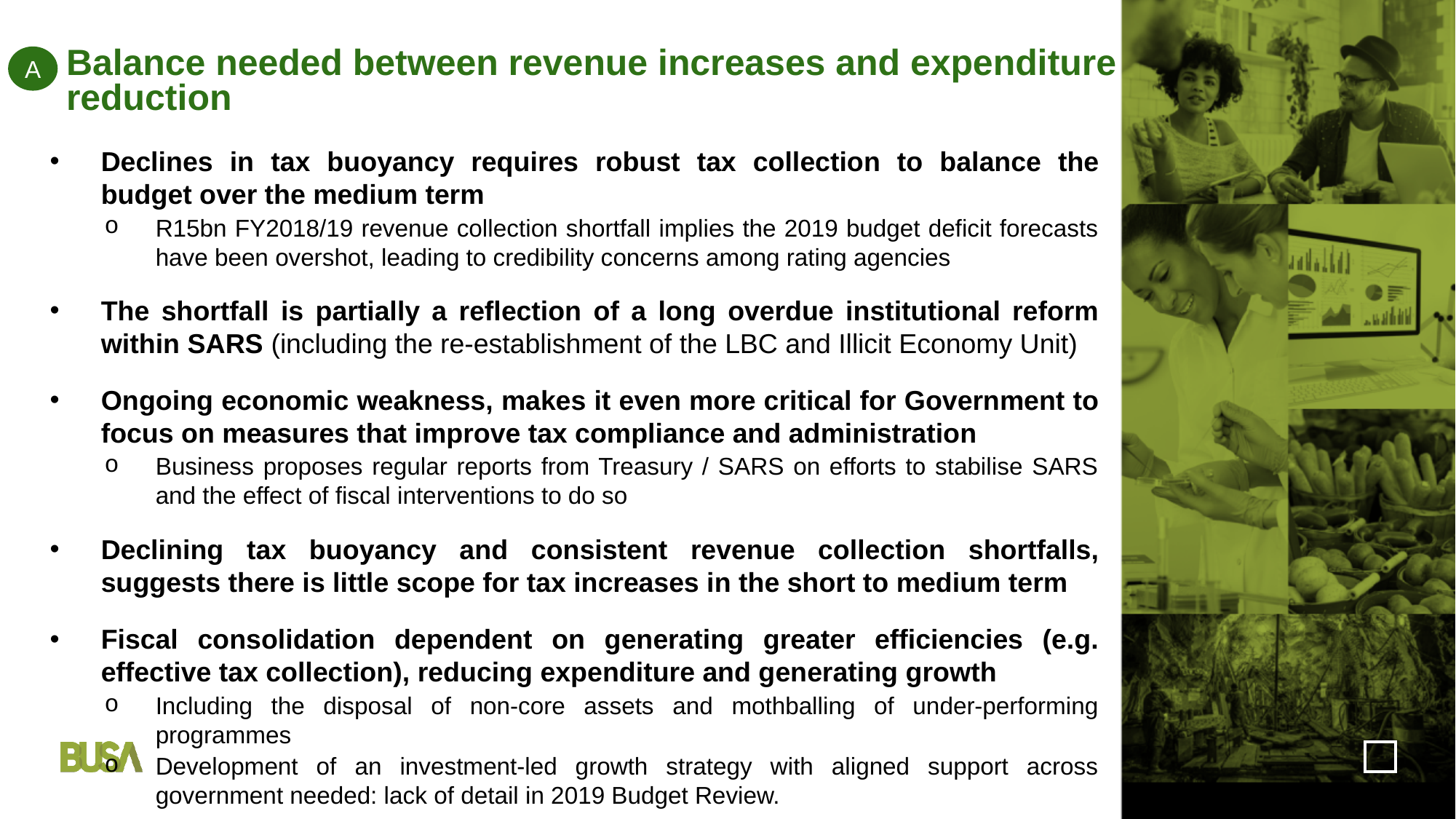

Balance needed between revenue increases and expenditure reduction
A
Declines in tax buoyancy requires robust tax collection to balance the budget over the medium term
R15bn FY2018/19 revenue collection shortfall implies the 2019 budget deficit forecasts have been overshot, leading to credibility concerns among rating agencies

The shortfall is partially a reflection of a long overdue institutional reform within SARS (including the re-establishment of the LBC and Illicit Economy Unit)

Ongoing economic weakness, makes it even more critical for Government to focus on measures that improve tax compliance and administration
Business proposes regular reports from Treasury / SARS on efforts to stabilise SARS and the effect of fiscal interventions to do so

Declining tax buoyancy and consistent revenue collection shortfalls, suggests there is little scope for tax increases in the short to medium term

Fiscal consolidation dependent on generating greater efficiencies (e.g. effective tax collection), reducing expenditure and generating growth
Including the disposal of non-core assets and mothballing of under-performing programmes
Development of an investment-led growth strategy with aligned support across government needed: lack of detail in 2019 Budget Review.